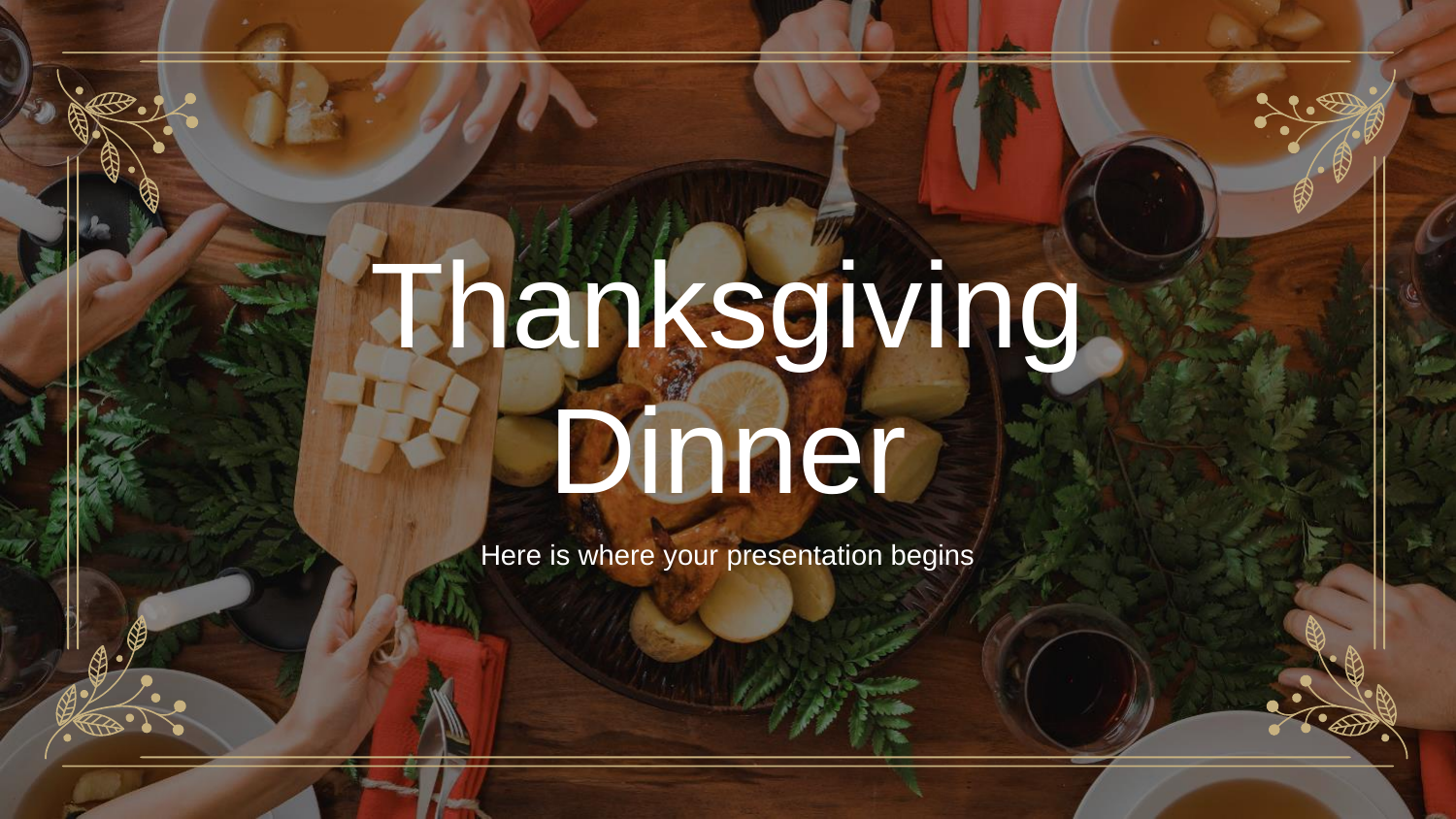

# Thanksgiving Dinner

Here is where your presentation begins